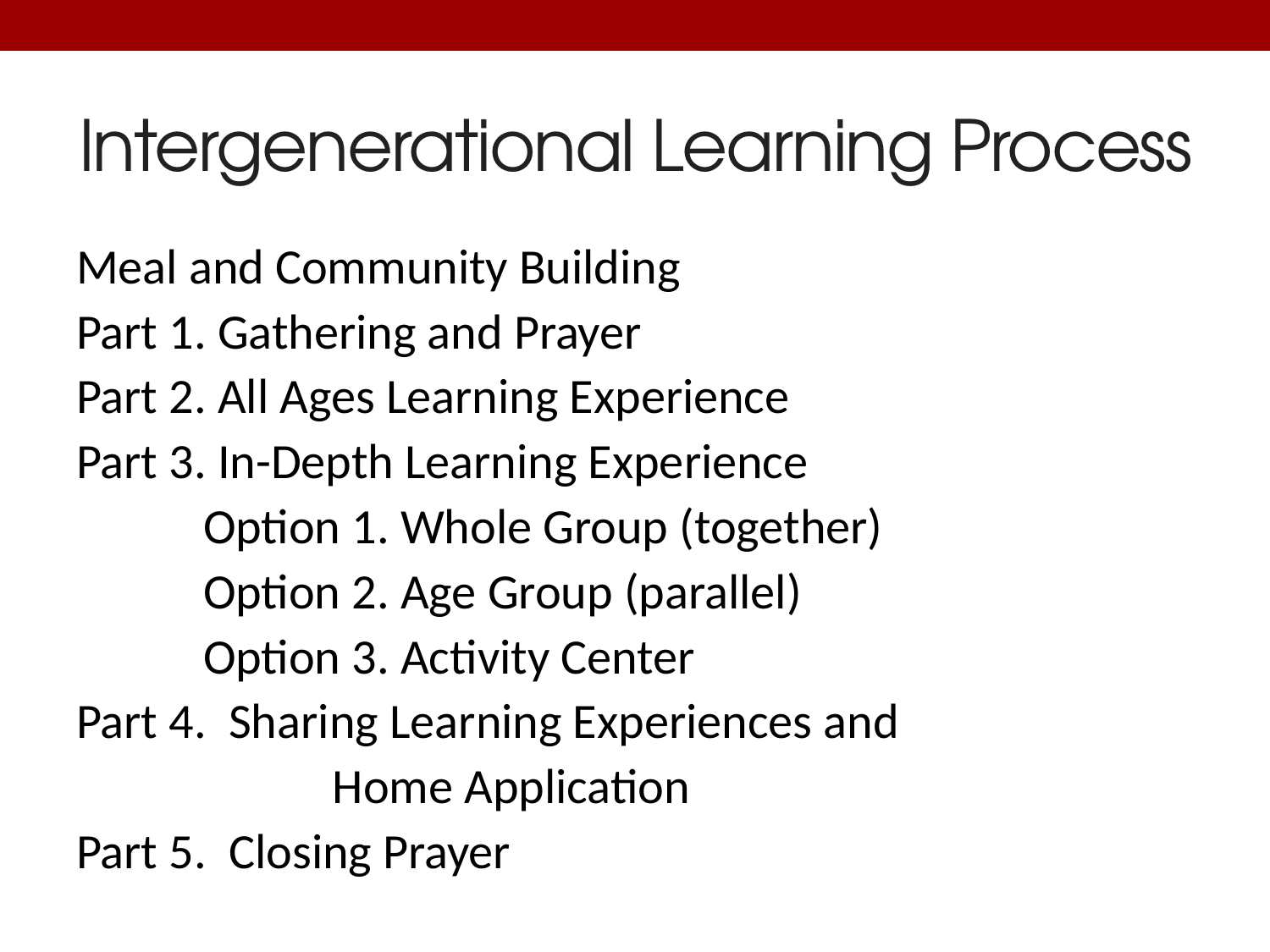

# Intergenerational Learning Process
Meal and Community Building
Part 1. Gathering and Prayer
Part 2. All Ages Learning Experience
Part 3. In-Depth Learning Experience
Option 1. Whole Group (together)
Option 2. Age Group (parallel)
Option 3. Activity Center
Part 4.  Sharing Learning Experiences and
	    Home Application
Part 5.  Closing Prayer